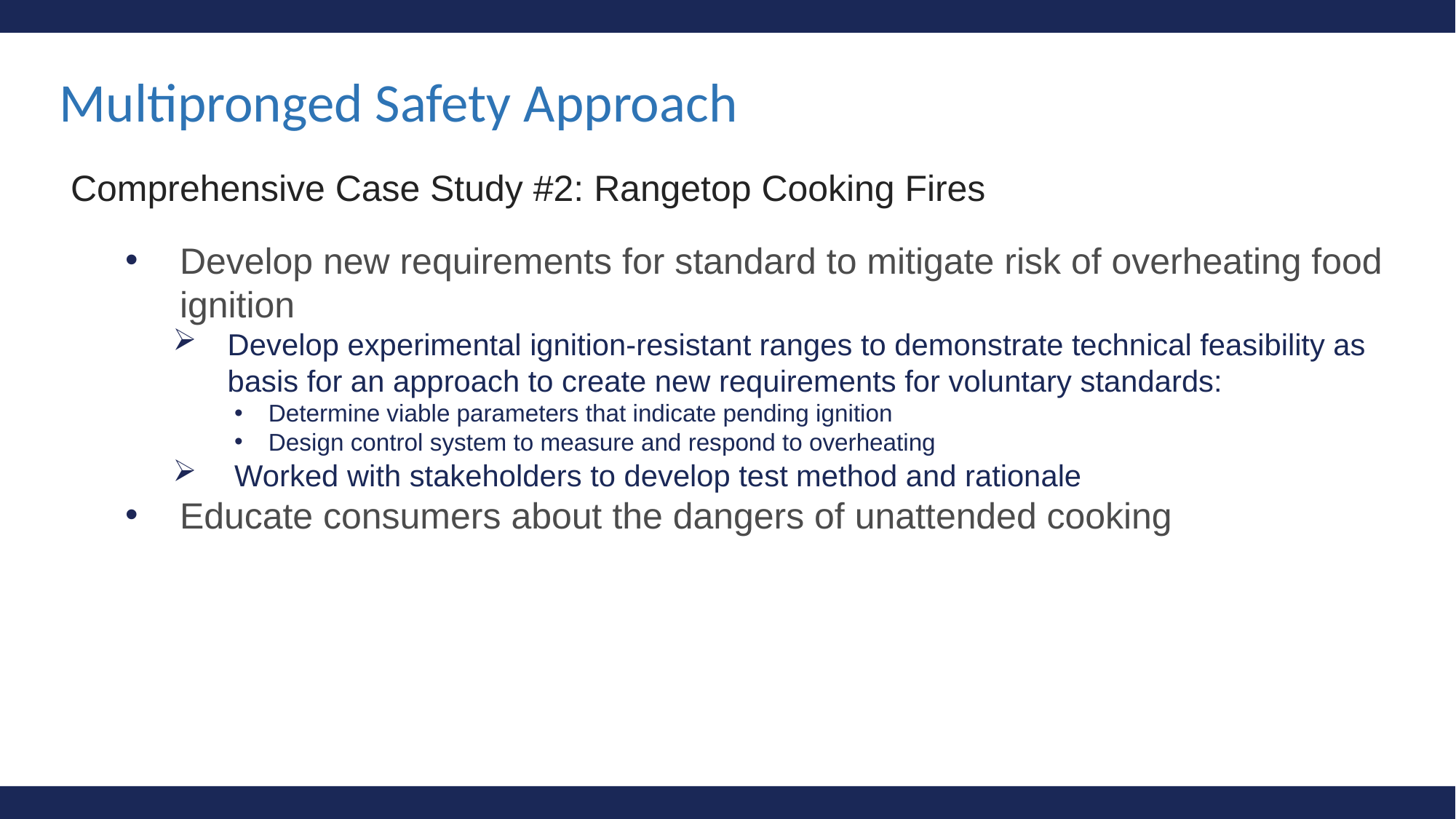

# Multipronged Safety Approach
Comprehensive Case Study #2: Rangetop Cooking Fires

Develop new requirements for standard to mitigate risk of overheating food ignition
Develop experimental ignition-resistant ranges to demonstrate technical feasibility as basis for an approach to create new requirements for voluntary standards:
Determine viable parameters that indicate pending ignition
Design control system to measure and respond to overheating
Worked with stakeholders to develop test method and rationale
Educate consumers about the dangers of unattended cooking